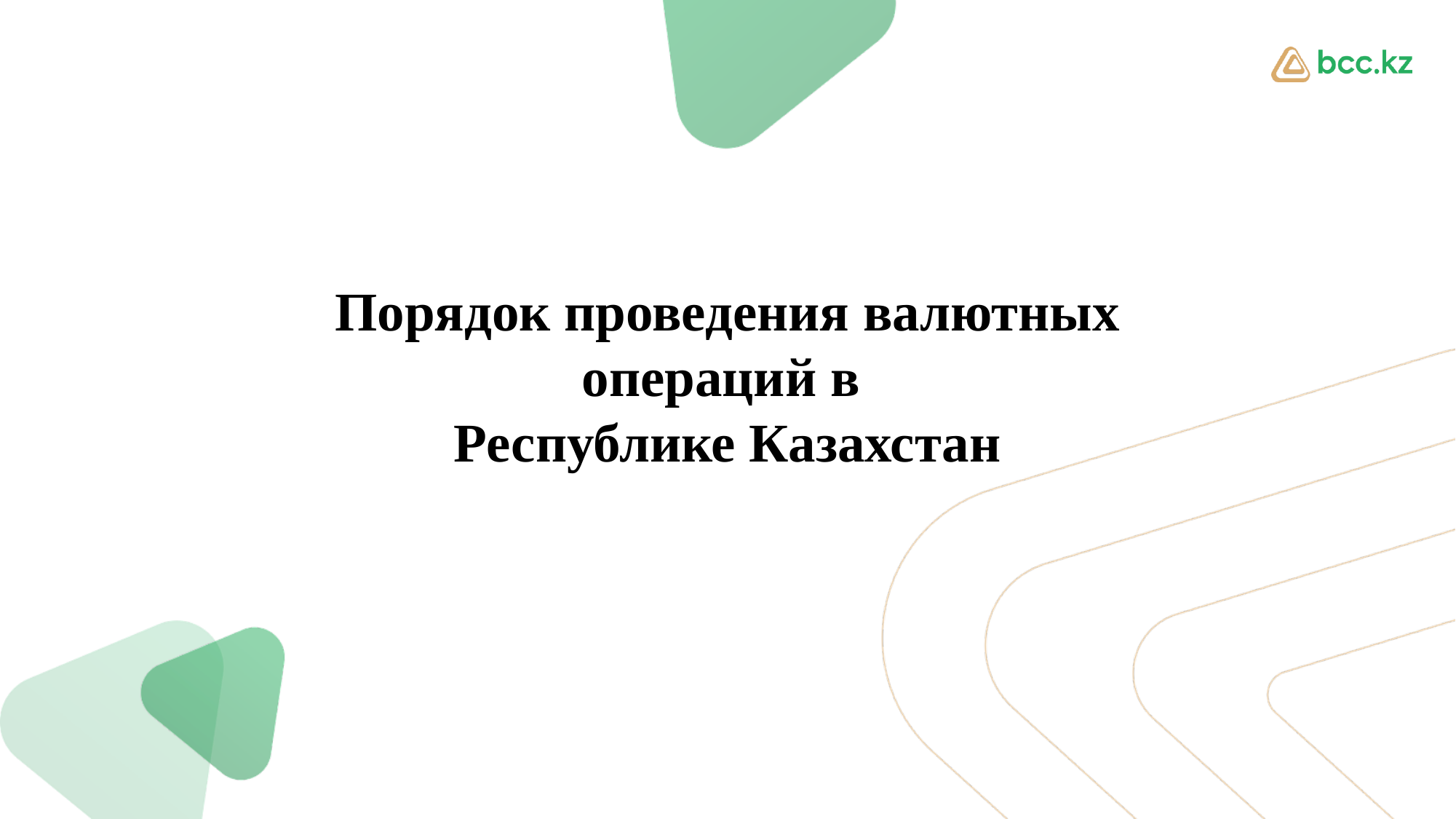

# Порядок проведения валютных операций в Республике Казахстан